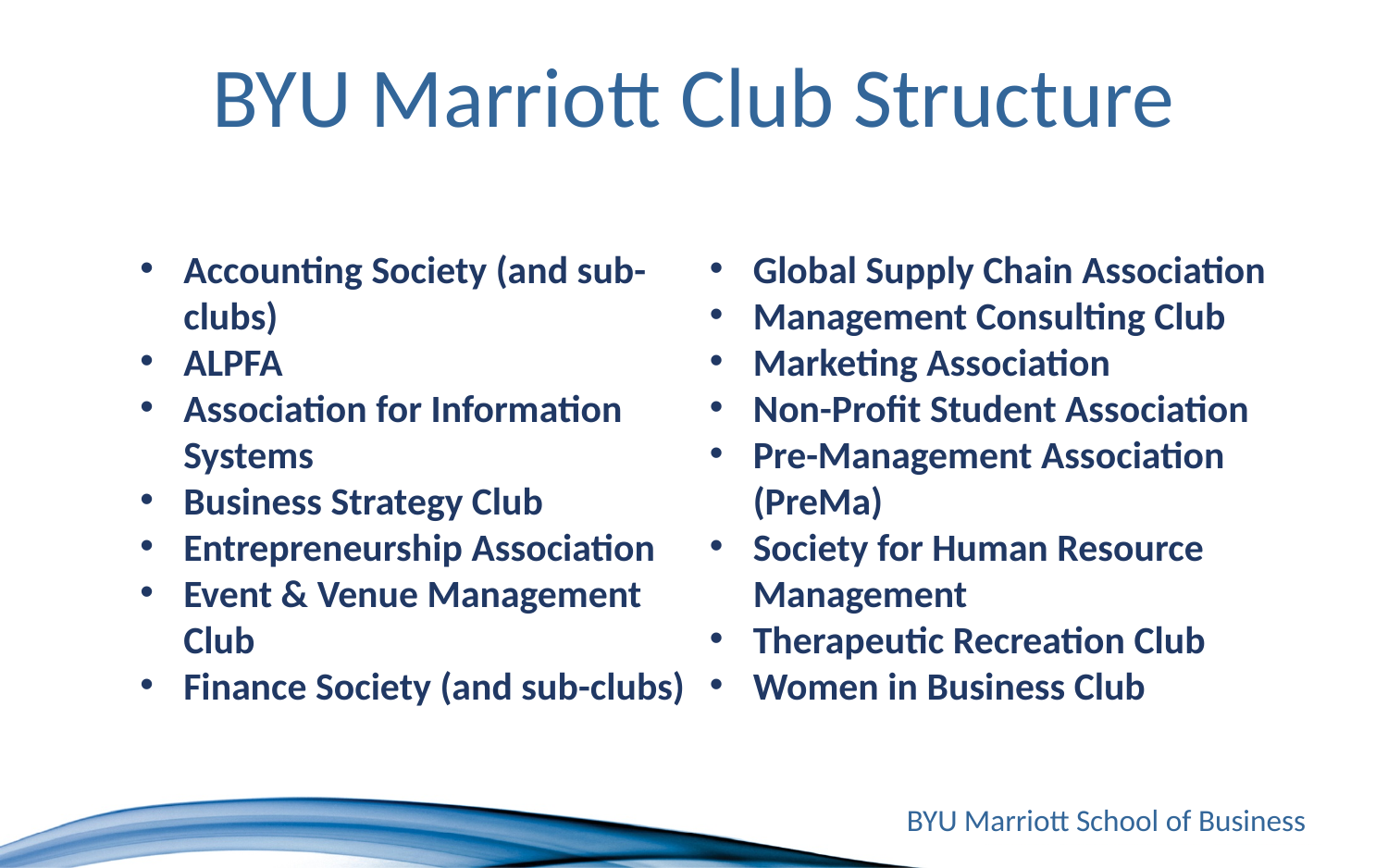

# BYU Marriott Club Structure
Accounting Society (and sub-clubs)
ALPFA
Association for Information Systems
Business Strategy Club
Entrepreneurship Association
Event & Venue Management Club
Finance Society (and sub-clubs)
Global Supply Chain Association
Management Consulting Club
Marketing Association
Non-Profit Student Association
Pre-Management Association (PreMa)
Society for Human Resource Management
Therapeutic Recreation Club
Women in Business Club
BYU Marriott School of Business